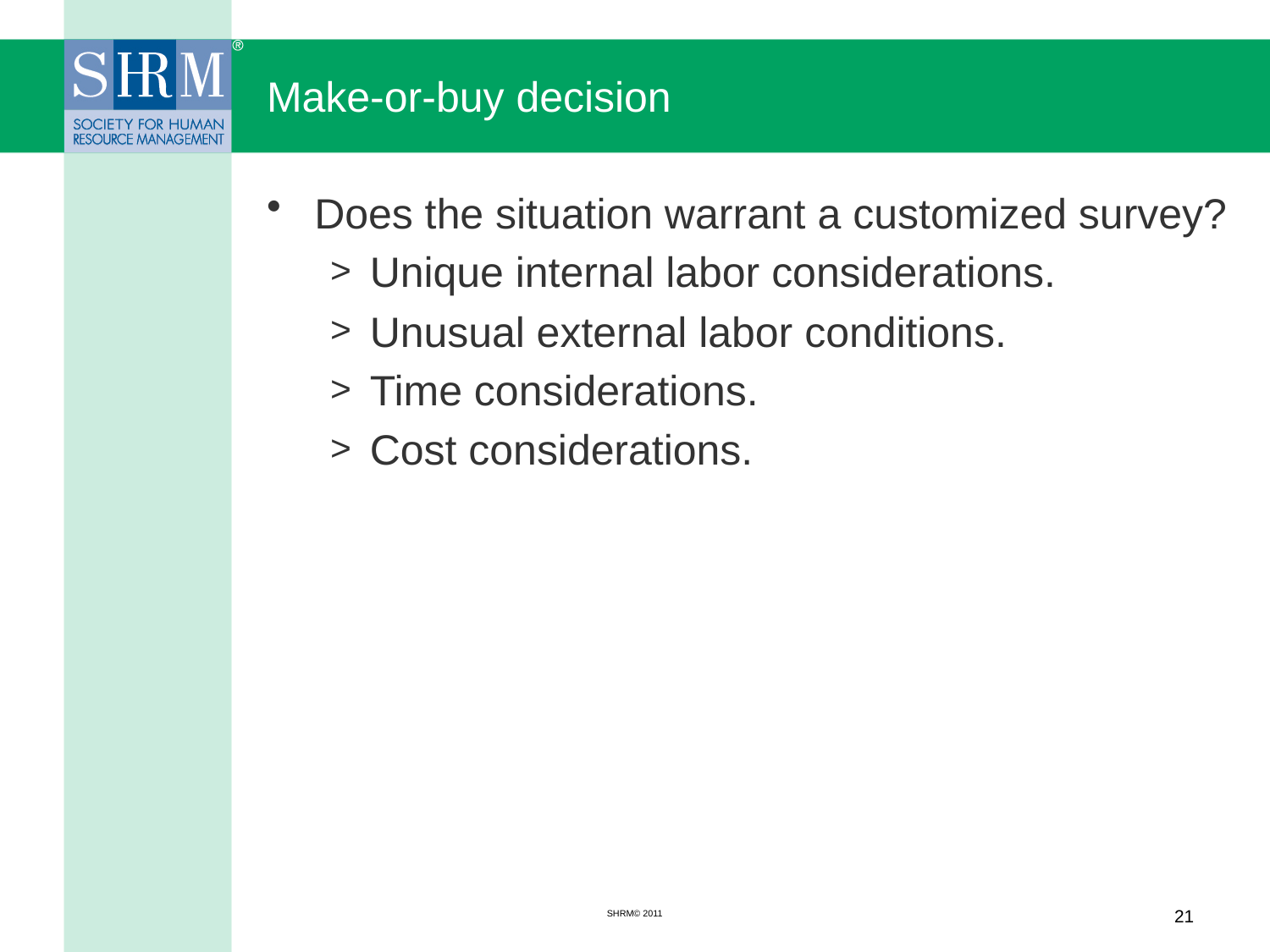

# Make-or-buy decision
Does the situation warrant a customized survey?
Unique internal labor considerations.
Unusual external labor conditions.
Time considerations.
Cost considerations.
SHRM© 2011
21